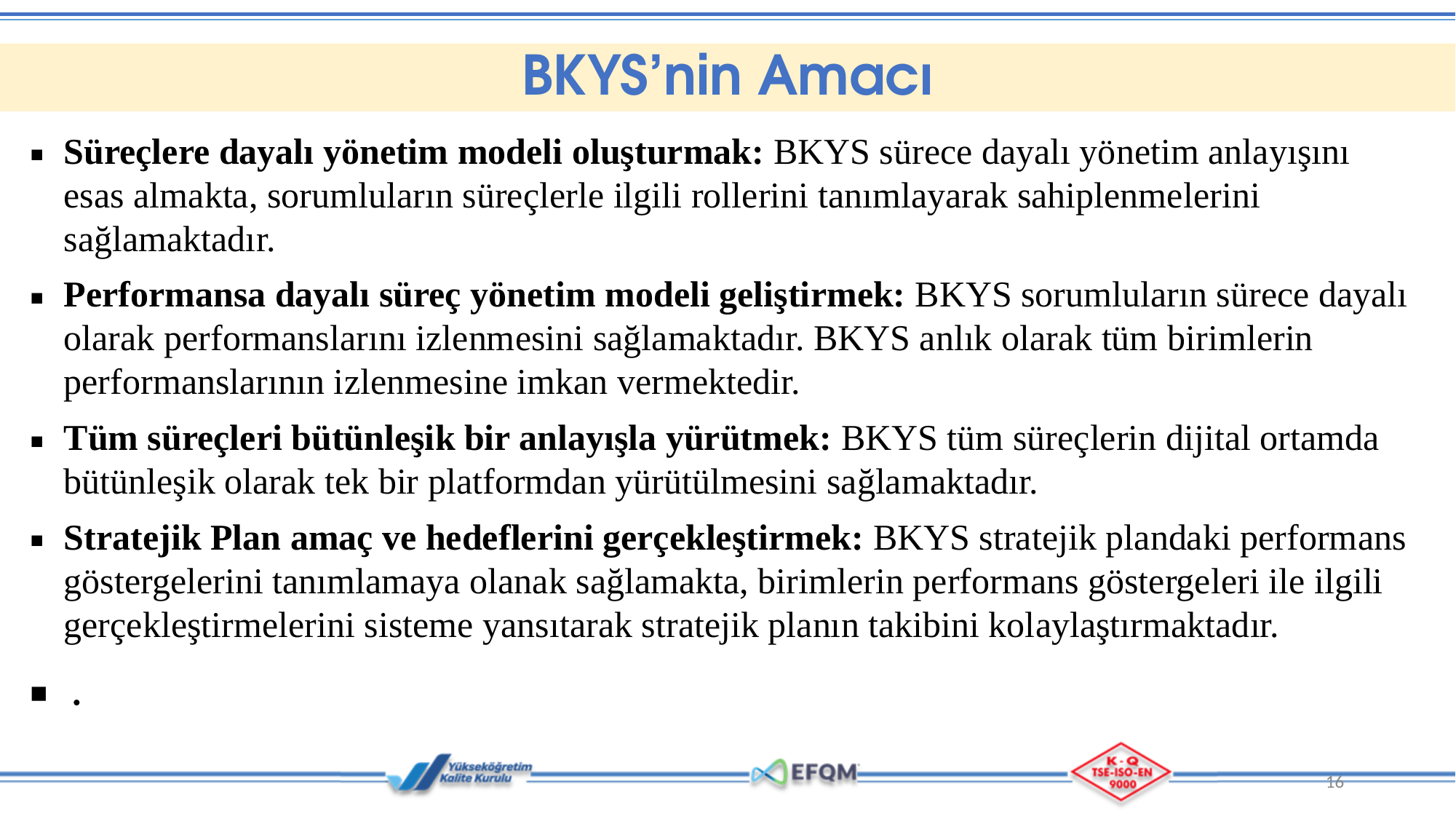

BKYS’nin Amacı
Süreçlere dayalı yönetim modeli oluşturmak: BKYS sürece dayalı yönetim anlayışını esas almakta, sorumluların süreçlerle ilgili rollerini tanımlayarak sahiplenmelerini sağlamaktadır.
Performansa dayalı süreç yönetim modeli geliştirmek: BKYS sorumluların sürece dayalı olarak performanslarını izlenmesini sağlamaktadır. BKYS anlık olarak tüm birimlerin performanslarının izlenmesine imkan vermektedir.
Tüm süreçleri bütünleşik bir anlayışla yürütmek: BKYS tüm süreçlerin dijital ortamda bütünleşik olarak tek bir platformdan yürütülmesini sağlamaktadır.
Stratejik Plan amaç ve hedeflerini gerçekleştirmek: BKYS stratejik plandaki performans göstergelerini tanımlamaya olanak sağlamakta, birimlerin performans göstergeleri ile ilgili gerçekleştirmelerini sisteme yansıtarak stratejik planın takibini kolaylaştırmaktadır.
.
16